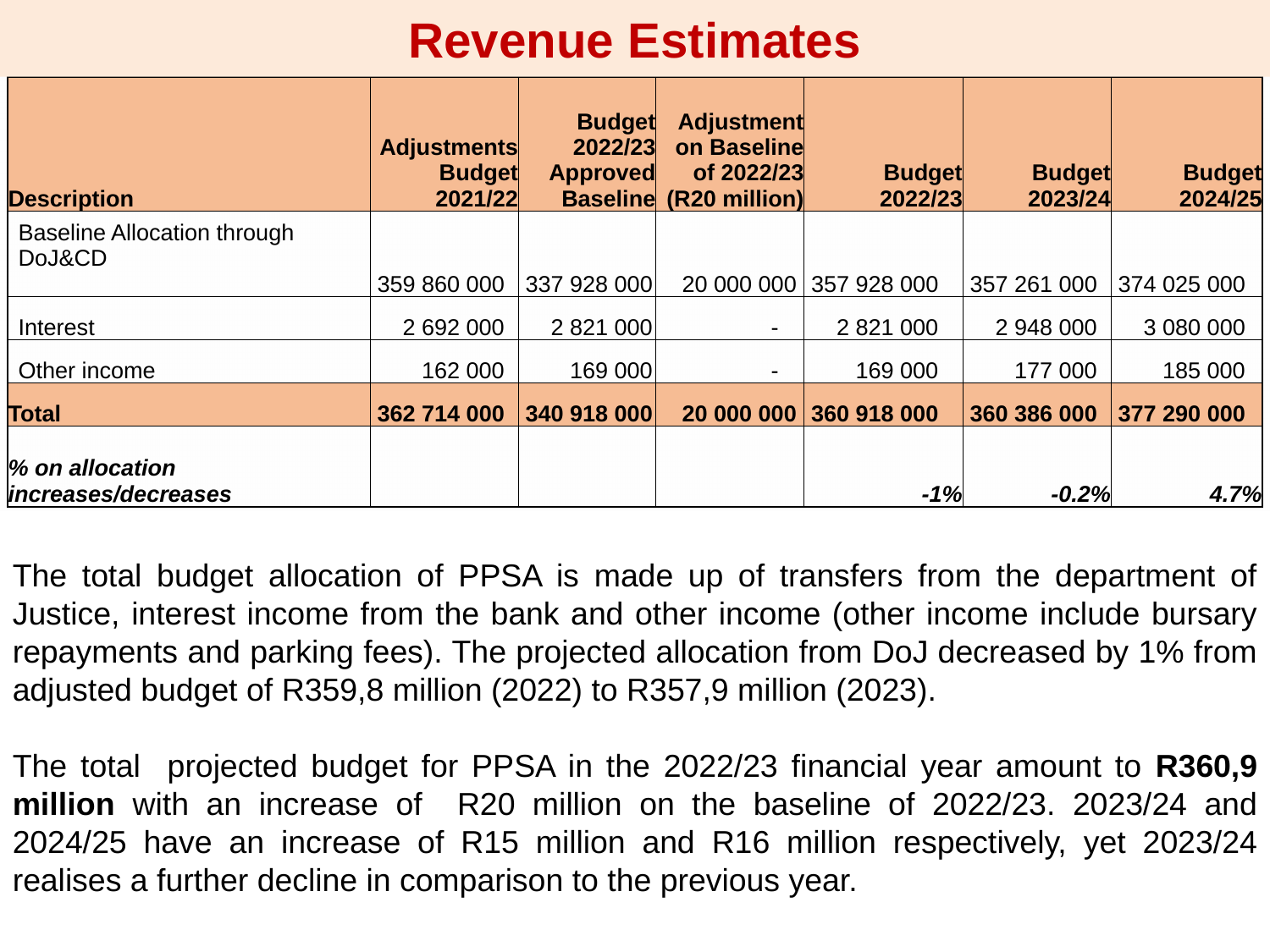

Revenue Estimates
| Description | Adjustments Budget 2021/22 | Budget 2022/23 Approved Baseline | Adjustment on Baseline of 2022/23 (R20 million) | Budget 2022/23 | Budget 2023/24 | Budget 2024/25 |
| --- | --- | --- | --- | --- | --- | --- |
| Baseline Allocation through DoJ&CD | 359 860 000 | 337 928 000 | 20 000 000 | 357 928 000 | 357 261 000 | 374 025 000 |
| Interest | 2 692 000 | 2 821 000 | - | 2 821 000 | 2 948 000 | 3 080 000 |
| Other income | 162 000 | 169 000 | - | 169 000 | 177 000 | 185 000 |
| Total | 362 714 000 | 340 918 000 | 20 000 000 | 360 918 000 | 360 386 000 | 377 290 000 |
| % on allocation increases/decreases |  |  |  | -1% | -0.2% | 4.7% |

The total budget allocation of PPSA is made up of transfers from the department of Justice, interest income from the bank and other income (other income include bursary repayments and parking fees). The projected allocation from DoJ decreased by 1% from adjusted budget of R359,8 million (2022) to R357,9 million (2023).

The total  projected budget for PPSA in the 2022/23 financial year amount to R360,9 million with an increase of  R20 million on the baseline of 2022/23. 2023/24 and 2024/25 have an increase of R15 million and R16 million respectively, yet 2023/24 realises a further decline in comparison to the previous year.

30